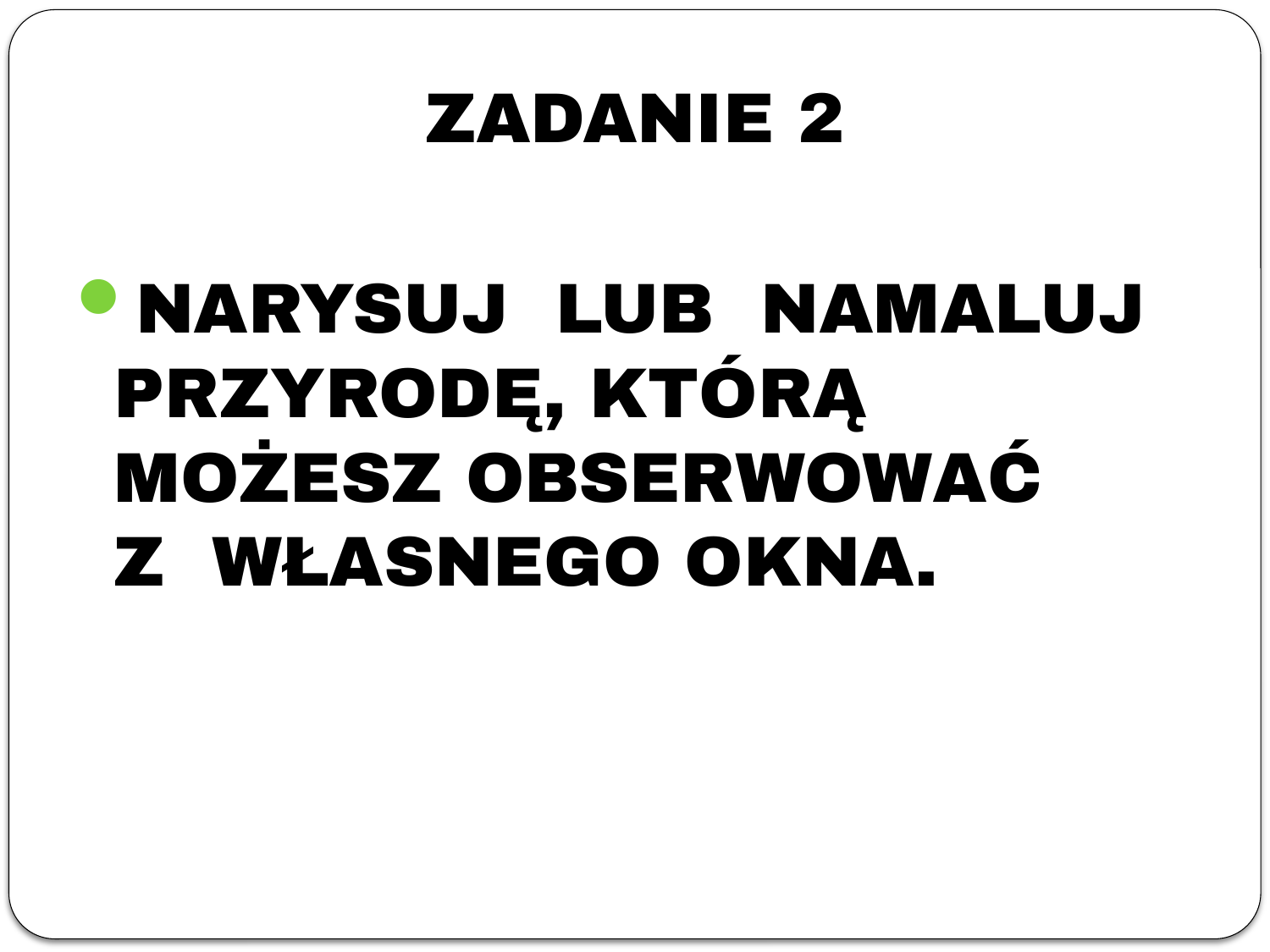

ZADANIE 2

NARYSUJ  LUB  NAMALUJ PRZYRODĘ, KTÓRĄ MOŻESZ OBSERWOWAĆ
Z  WŁASNEGO OKNA.